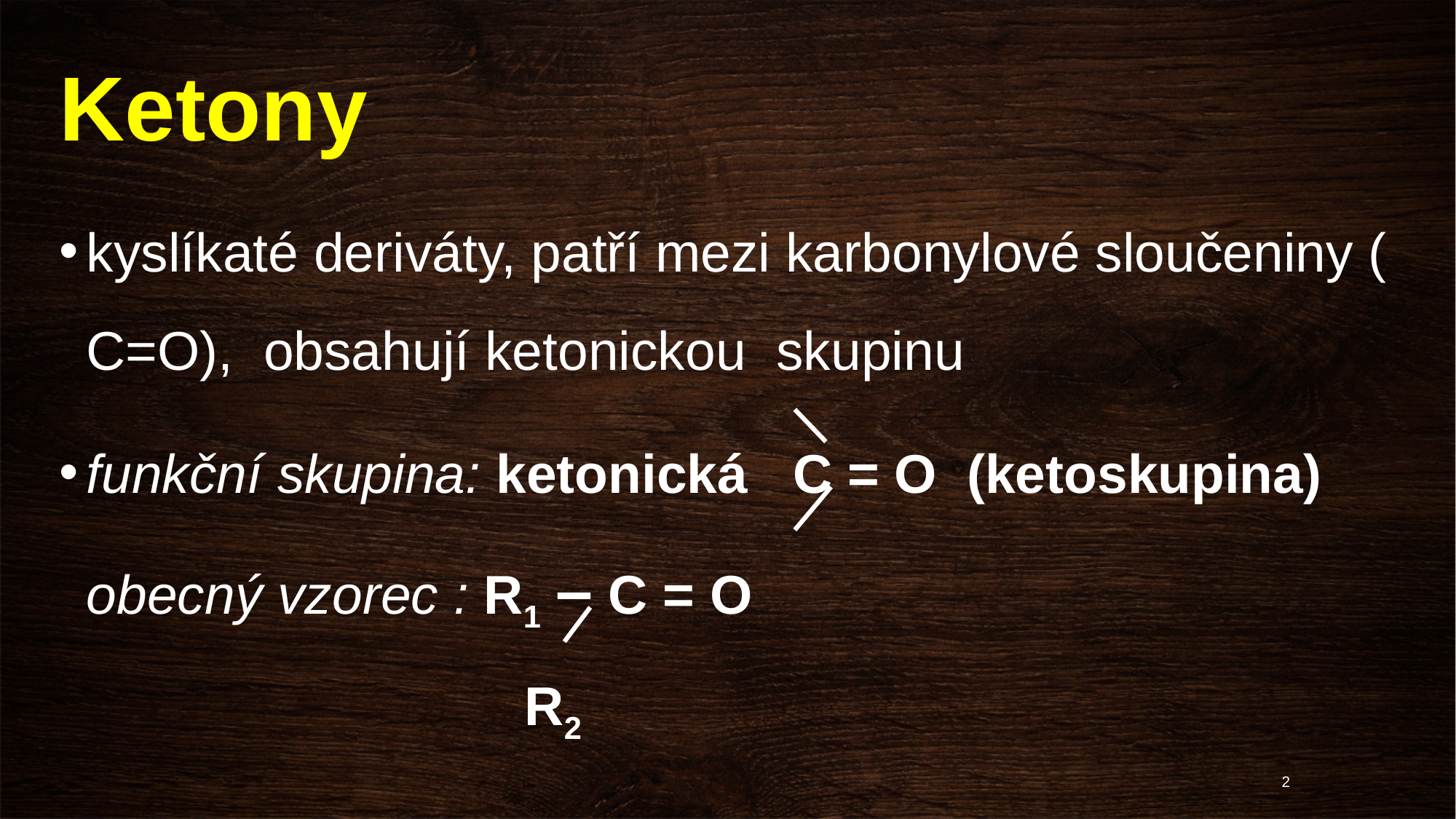

Ketony
kyslíkaté deriváty, patří mezi karbonylové sloučeniny ( C=O),  obsahují ketonickou  skupinu
funkční skupina: ketonická   C = O  (ketoskupina)
obecný vzorec : R1 – C = O
                             R2
2